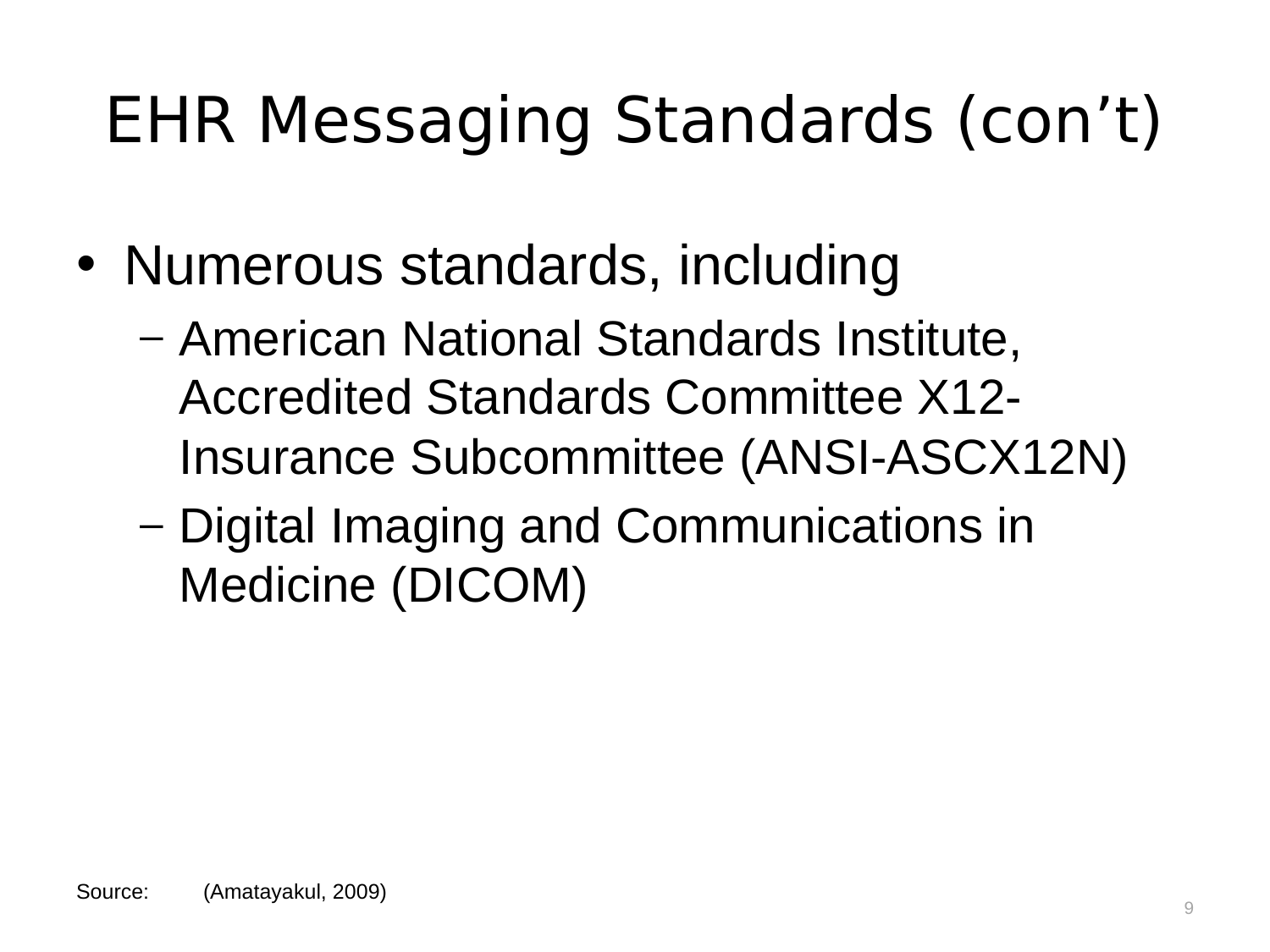

# EHR Messaging Standards (con’t)
Numerous standards, including
American National Standards Institute, Accredited Standards Committee X12-Insurance Subcommittee (ANSI-ASCX12N)
Digital Imaging and Communications in Medicine (DICOM)
9
Source:	(Amatayakul, 2009)